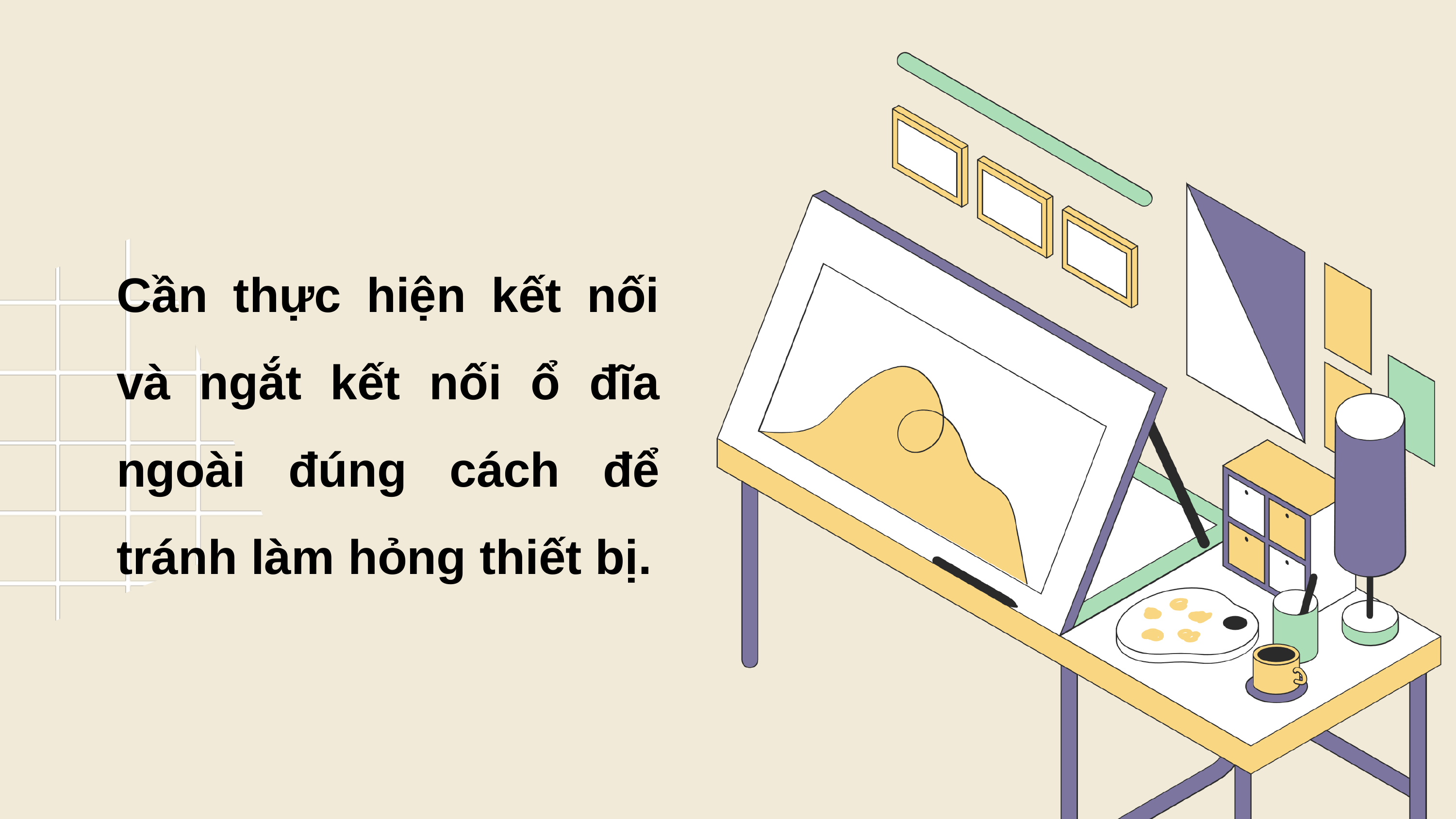

# Cần thực hiện kết nối và ngắt kết nối ổ đĩa ngoài đúng cách để tránh làm hỏng thiết bị.